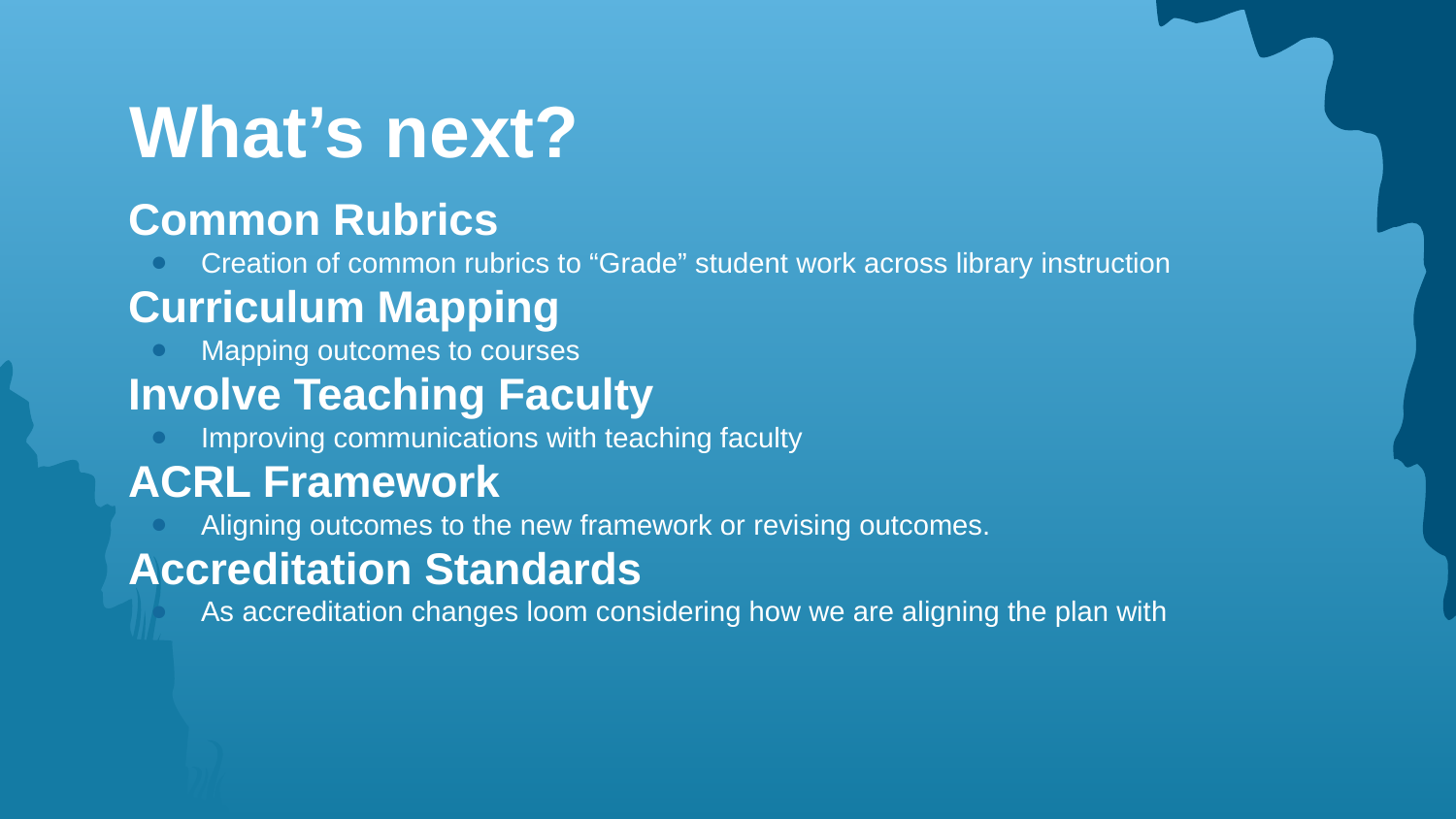

# What’s next?
Common Rubrics
Creation of common rubrics to “Grade” student work across library instruction
Curriculum Mapping
Mapping outcomes to courses
Involve Teaching Faculty
Improving communications with teaching faculty
ACRL Framework
Aligning outcomes to the new framework or revising outcomes.
Accreditation Standards
As accreditation changes loom considering how we are aligning the plan with